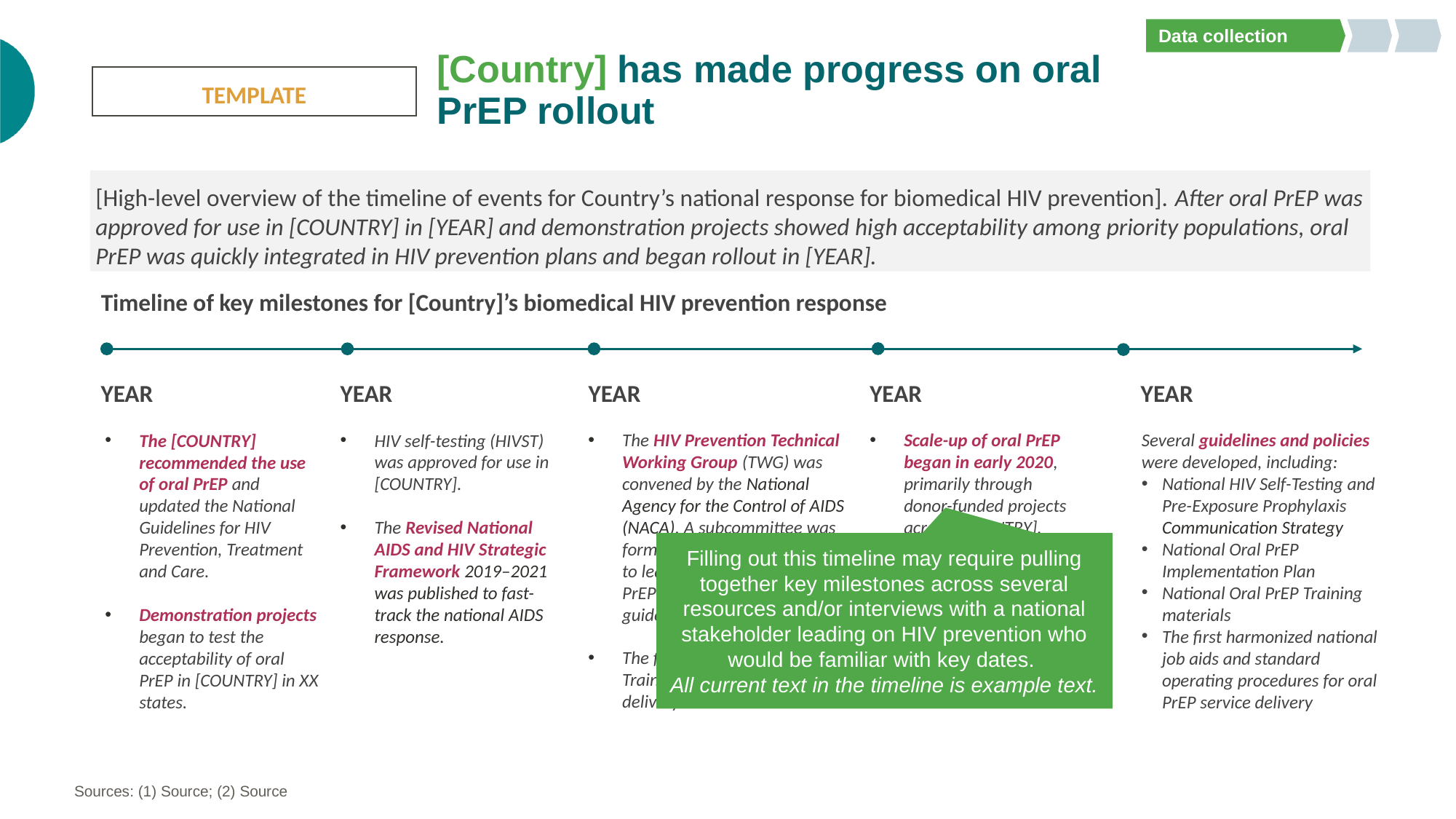

Data collection
# [Country] has made progress on oral PrEP rollout
TEMPLATE

[High-level overview of the timeline of events for Country’s national response for biomedical HIV prevention]. After oral PrEP was approved for use in [COUNTRY] in [YEAR] and demonstration projects showed high acceptability among priority populations, oral PrEP was quickly integrated in HIV prevention plans and began rollout in [YEAR].

Timeline of key milestones for [Country]’s biomedical HIV prevention response

YEAR
The [COUNTRY] recommended the use of oral PrEP and updated the National Guidelines for HIV Prevention, Treatment and Care.

Demonstration projects began to test the acceptability of oral PrEP in [COUNTRY] in XX states.
YEAR
HIV self-testing (HIVST) was approved for use in [COUNTRY].

The Revised National AIDS and HIV Strategic Framework 2019–2021 was published to fast-track the national AIDS response.
YEAR
The HIV Prevention Technical Working Group (TWG) was convened by the National Agency for the Control of AIDS (NACA). A subcommittee was formed to meet each quarter to lead the introduction of oral PrEP and develop the national guidelines.

The first national Training of Trainers on oral PrEP service delivery was conducted.
YEAR
Scale-up of oral PrEP began in early 2020, primarily through donor-funded projects across [COUNTRY]. Integration of oral PrEP was informed by a value chain situation analysis.

A stakeholder mapping for oral PrEP implementation was conducted.
YEAR
Several guidelines and policies were developed, including:
National HIV Self-Testing and Pre-Exposure Prophylaxis Communication Strategy
National Oral PrEP Implementation Plan
National Oral PrEP Training materials
The first harmonized national job aids and standard operating procedures for oral PrEP service delivery
Filling out this timeline may require pulling together key milestones across several resources and/or interviews with a national stakeholder leading on HIV prevention who would be familiar with key dates.
All current text in the timeline is example text.
Sources: (1) Source; (2) Source